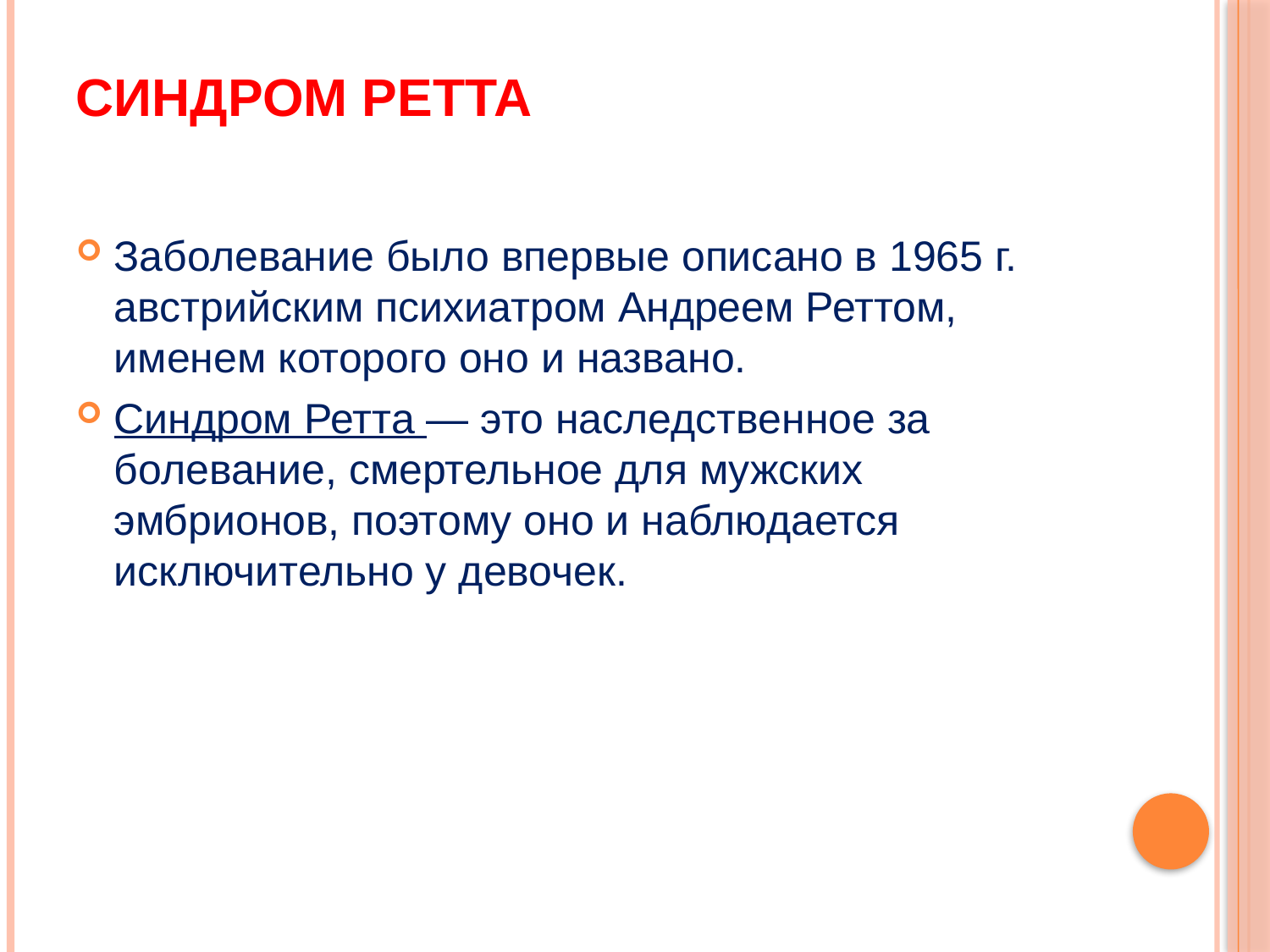

# Синдром Ретта
Заболевание было впервые описано в 1965 г. австрийским психиатром Андреем Реттом, именем которого оно и названо.
Синдром Ретта — это наследственное за­болевание, смертельное для мужских эмбрионов, поэтому оно и наблюдается исключительно у девочек.